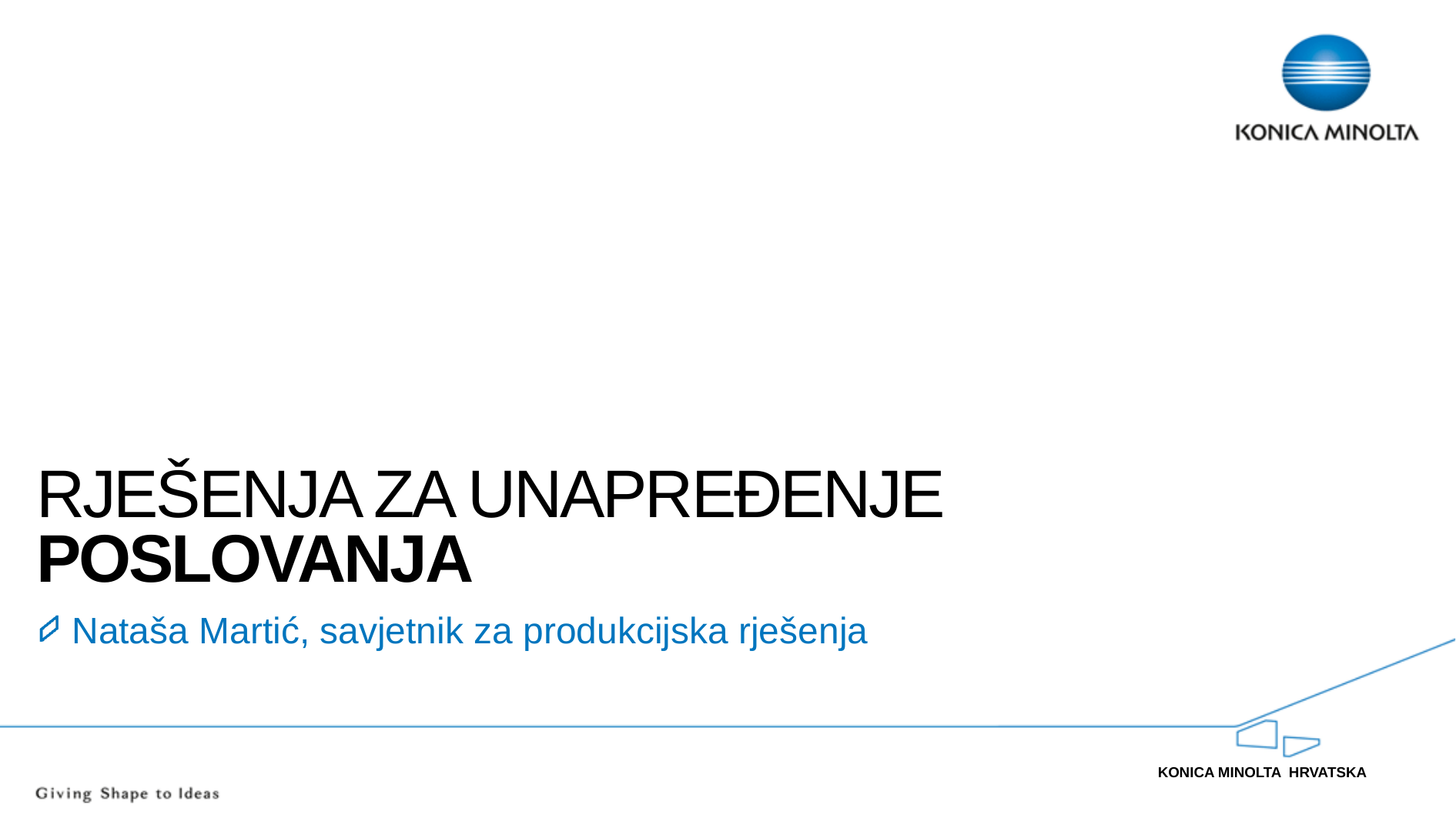

# RJEŠENJA ZA UNAPREĐENJE POSLOVANJA
Nataša Martić, savjetnik za produkcijska rješenja
KONICA MINOLTA  HRVATSKA